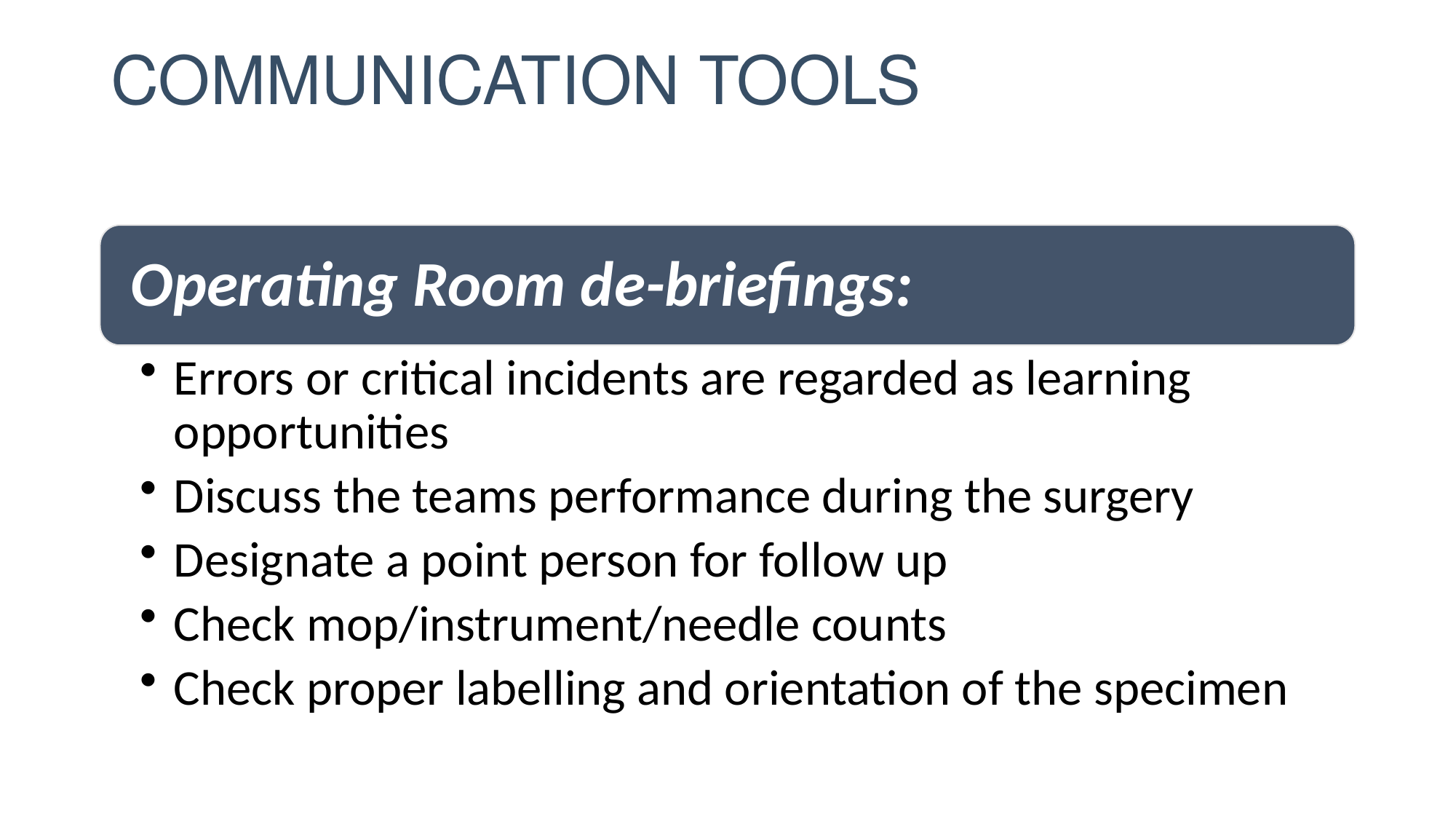

# COMMUNICATION TOOLS
Operating Room de-briefings:
Errors or critical incidents are regarded as learning opportunities
Discuss the teams performance during the surgery
Designate a point person for follow up
Check mop/instrument/needle counts
Check proper labelling and orientation of the specimen